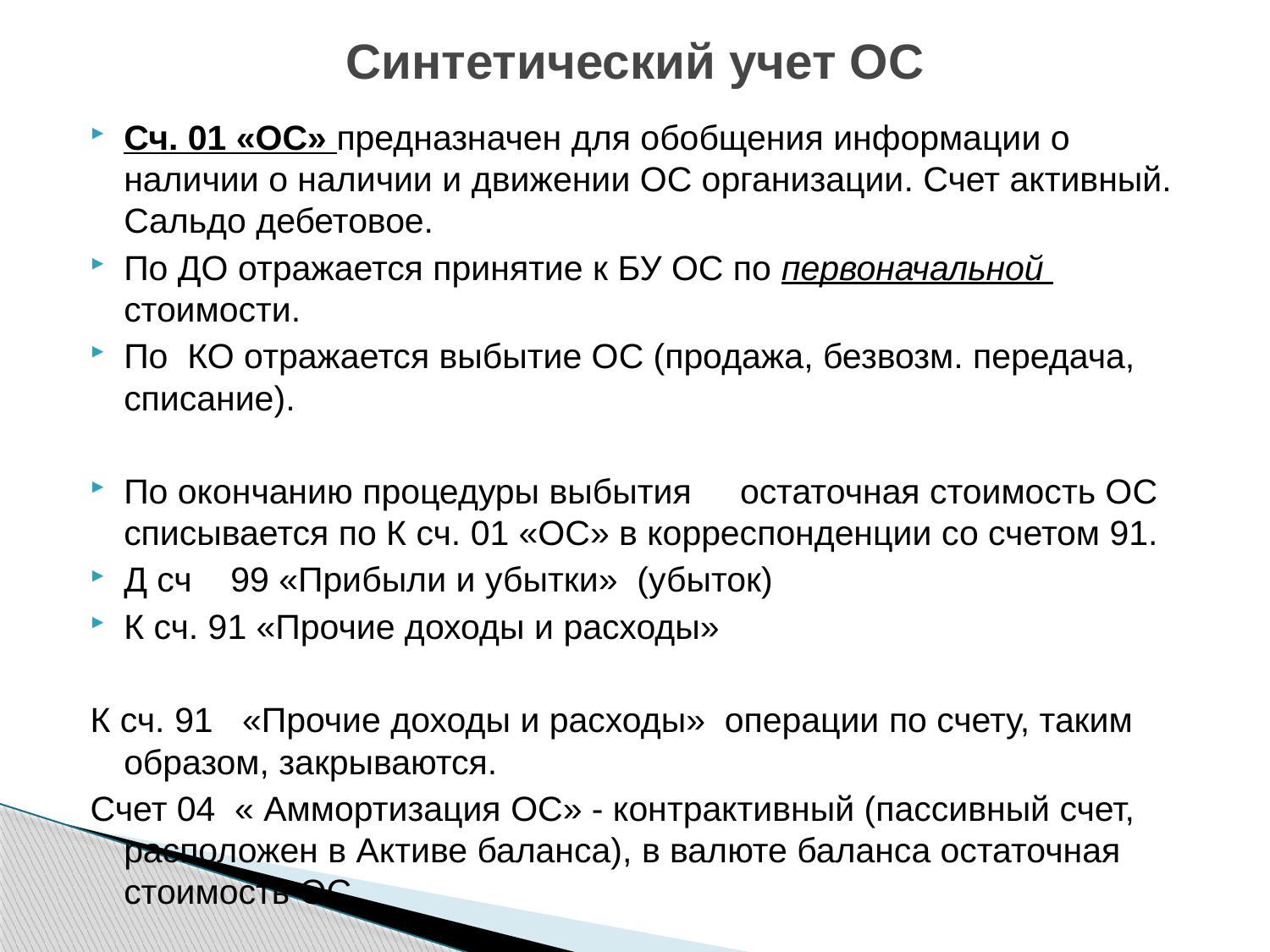

# Синтетический учет ОС
Сч. 01 «ОС» предназначен для обобщения информации о наличии о наличии и движении ОС организации. Счет активный. Сальдо дебетовое.
По ДО отражается принятие к БУ ОС по первоначальной  стоимости.
По  КО отражается выбытие ОС (продажа, безвозм. передача, списание).

По окончанию процедуры выбытия     остаточная стоимость ОС списывается по К сч. 01 «ОС» в корреспонденции со счетом 91.
Д сч    99 «Прибыли и убытки»  (убыток)
К сч. 91 «Прочие доходы и расходы»

К сч. 91   «Прочие доходы и расходы»  операции по счету, таким образом, закрываются.
Счет 04  « Аммортизация ОС» - контрактивный (пассивный счет, расположен в Активе баланса), в валюте баланса остаточная  стоимость ОС.